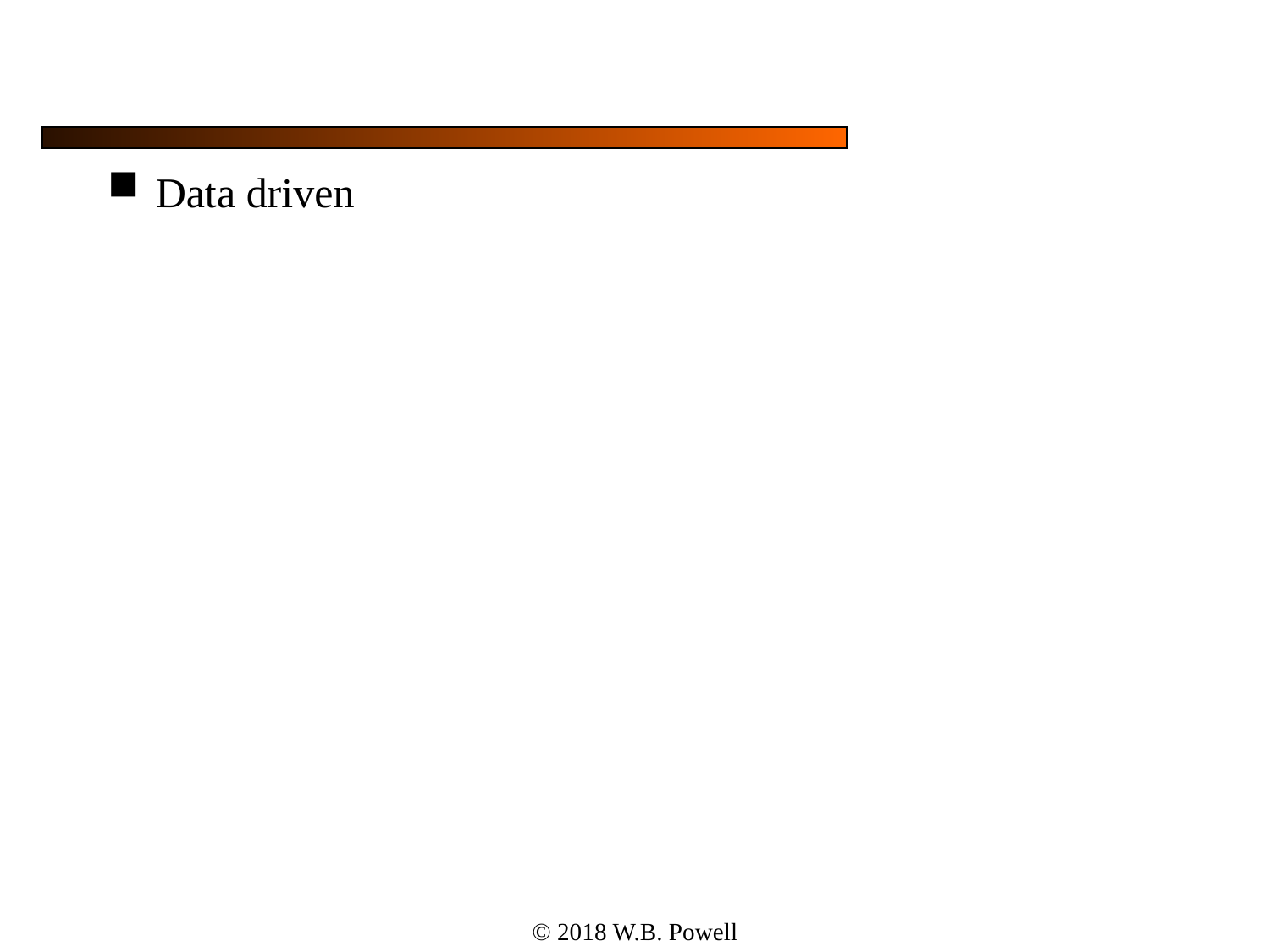

#
Data driven
© 2018 W.B. Powell